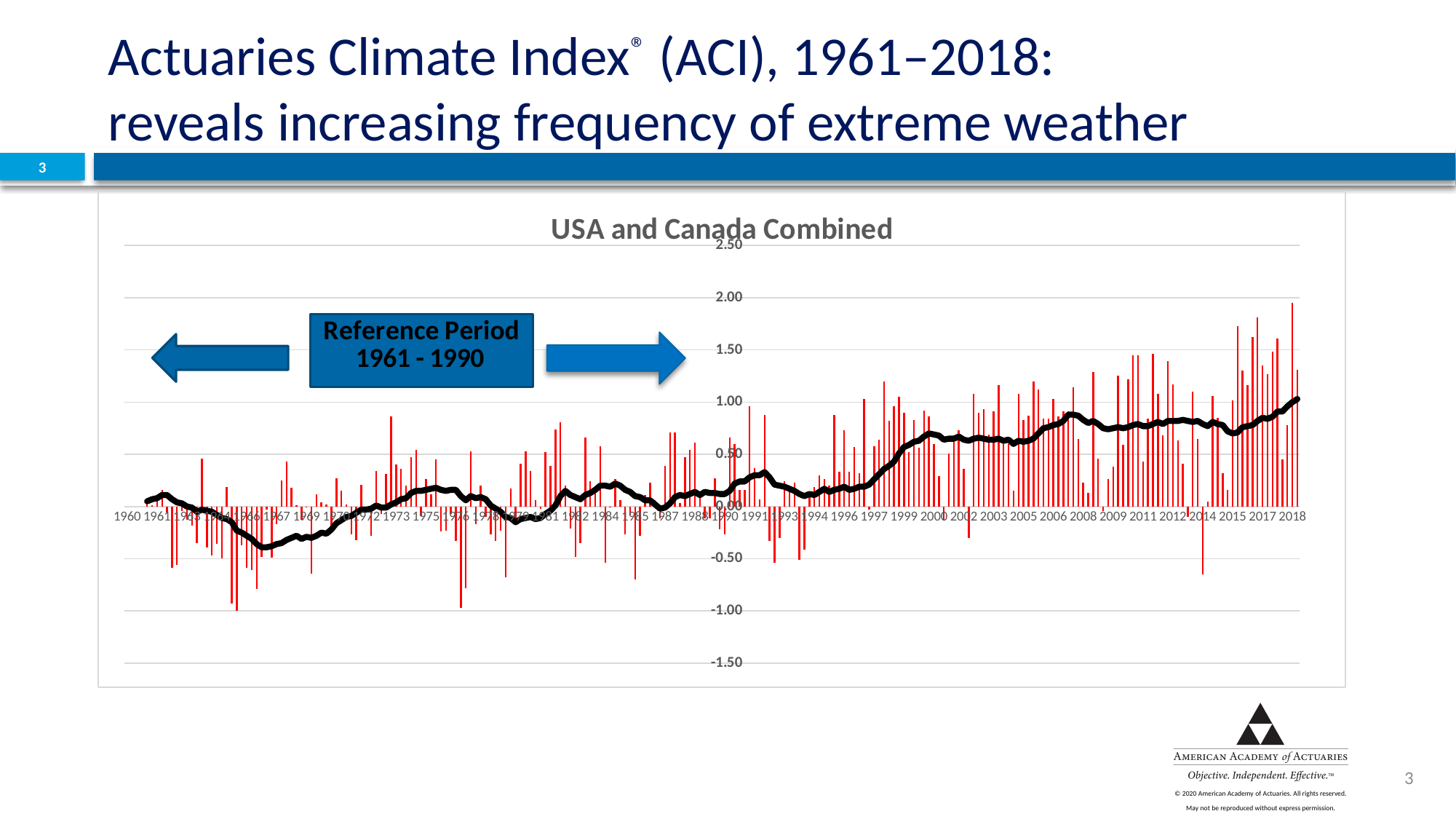

# Actuaries Climate Index® (ACI), 1961–2018: reveals increasing frequency of extreme weather
3

### Chart: USA and Canada Combined

| Category | ACI | 5Yr ACI |
|---|---|---|
| 1960 | None | None |
| 1960 | None | None |
| 1960 | None | None |
| 1960 | None | None |
| 1961 | 0.03 | 0.05 |
| 1961 | 0.01 | 0.07 |
| 1961 | 0.07 | 0.08 |
| 1961 | 0.16 | 0.11 |
| 1962 | -0.06 | 0.11 |
| 1962 | -0.59 | 0.07 |
| 1962 | -0.56 | 0.04 |
| 1962 | -0.04 | 0.03 |
| 1963 | -0.13 | 0.0 |
| 1963 | -0.18 | -0.01 |
| 1963 | -0.35 | -0.05 |
| 1963 | 0.46 | -0.03 |
| 1964 | -0.39 | -0.04 |
| 1964 | -0.47 | -0.05 |
| 1964 | -0.36 | -0.08 |
| 1964 | -0.5 | -0.11 |
| 1965 | 0.19 | -0.12 |
| 1965 | -0.93 | -0.15 |
| 1965 | -1.0 | -0.23 |
| 1965 | -0.37 | -0.25 |
| 1966 | -0.59 | -0.28 |
| 1966 | -0.61 | -0.31 |
| 1966 | -0.79 | -0.36 |
| 1966 | -0.48 | -0.39 |
| 1967 | -0.03 | -0.39 |
| 1967 | -0.49 | -0.38 |
| 1967 | -0.17 | -0.36 |
| 1967 | 0.25 | -0.35 |
| 1968 | 0.43 | -0.32 |
| 1968 | 0.18 | -0.3 |
| 1968 | 0.01 | -0.28 |
| 1968 | -0.13 | -0.31 |
| 1969 | -0.01 | -0.29 |
| 1969 | -0.64 | -0.3 |
| 1969 | 0.12 | -0.28 |
| 1969 | 0.04 | -0.25 |
| 1970 | 0.02 | -0.26 |
| 1970 | -0.2 | -0.22 |
| 1970 | 0.27 | -0.16 |
| 1970 | 0.15 | -0.13 |
| 1971 | 0.02 | -0.1 |
| 1971 | -0.27 | -0.09 |
| 1971 | -0.32 | -0.06 |
| 1971 | 0.21 | -0.03 |
| 1972 | -0.01 | -0.03 |
| 1972 | -0.28 | -0.02 |
| 1972 | 0.34 | 0.01 |
| 1972 | -0.07 | -0.01 |
| 1973 | 0.31 | -0.01 |
| 1973 | 0.86 | 0.02 |
| 1973 | 0.4 | 0.04 |
| 1973 | 0.36 | 0.07 |
| 1974 | 0.2 | 0.08 |
| 1974 | 0.47 | 0.13 |
| 1974 | 0.54 | 0.15 |
| 1974 | -0.09 | 0.15 |
| 1975 | 0.26 | 0.16 |
| 1975 | 0.12 | 0.17 |
| 1975 | 0.45 | 0.18 |
| 1975 | -0.24 | 0.16 |
| 1976 | -0.23 | 0.15 |
| 1976 | -0.07 | 0.16 |
| 1976 | -0.33 | 0.16 |
| 1976 | -0.97 | 0.1 |
| 1977 | -0.78 | 0.06 |
| 1977 | 0.53 | 0.1 |
| 1977 | -0.17 | 0.08 |
| 1977 | 0.2 | 0.09 |
| 1978 | -0.1 | 0.07 |
| 1978 | -0.27 | 0.01 |
| 1978 | -0.33 | -0.02 |
| 1978 | -0.23 | -0.05 |
| 1979 | -0.68 | -0.1 |
| 1979 | 0.17 | -0.11 |
| 1979 | -0.17 | -0.15 |
| 1979 | 0.41 | -0.12 |
| 1980 | 0.53 | -0.11 |
| 1980 | 0.34 | -0.1 |
| 1980 | 0.06 | -0.12 |
| 1980 | -0.02 | -0.11 |
| 1981 | 0.52 | -0.07 |
| 1981 | 0.39 | -0.04 |
| 1981 | 0.74 | 0.01 |
| 1981 | 0.81 | 0.1 |
| 1982 | 0.2 | 0.15 |
| 1982 | -0.21 | 0.11 |
| 1982 | -0.48 | 0.09 |
| 1982 | -0.35 | 0.07 |
| 1983 | 0.66 | 0.11 |
| 1983 | 0.24 | 0.13 |
| 1983 | 0.16 | 0.16 |
| 1983 | 0.58 | 0.2 |
| 1984 | -0.54 | 0.2 |
| 1984 | -0.01 | 0.19 |
| 1984 | 0.26 | 0.22 |
| 1984 | 0.06 | 0.2 |
| 1985 | -0.27 | 0.16 |
| 1985 | -0.08 | 0.14 |
| 1985 | -0.7 | 0.1 |
| 1985 | -0.28 | 0.09 |
| 1986 | 0.11 | 0.06 |
| 1986 | 0.23 | 0.06 |
| 1986 | 0.06 | 0.02 |
| 1986 | -0.11 | -0.02 |
| 1987 | 0.39 | -0.01 |
| 1987 | 0.71 | 0.03 |
| 1987 | 0.71 | 0.09 |
| 1987 | 0.03 | 0.11 |
| 1988 | 0.47 | 0.1 |
| 1988 | 0.54 | 0.12 |
| 1988 | 0.61 | 0.14 |
| 1988 | 0.1 | 0.11 |
| 1989 | -0.11 | 0.14 |
| 1989 | -0.11 | 0.13 |
| 1989 | 0.27 | 0.13 |
| 1989 | -0.22 | 0.12 |
| 1990 | -0.27 | 0.12 |
| 1990 | 0.66 | 0.15 |
| 1990 | 0.6 | 0.22 |
| 1990 | 0.16 | 0.24 |
| 1991 | 0.16 | 0.24 |
| 1991 | 0.96 | 0.28 |
| 1991 | 0.37 | 0.3 |
| 1991 | 0.07 | 0.3 |
| 1992 | 0.88 | 0.33 |
| 1992 | -0.33 | 0.28 |
| 1992 | -0.54 | 0.21 |
| 1992 | -0.3 | 0.2 |
| 1993 | 0.24 | 0.19 |
| 1993 | 0.19 | 0.17 |
| 1993 | 0.23 | 0.15 |
| 1993 | -0.51 | 0.12 |
| 1994 | -0.41 | 0.1 |
| 1994 | 0.14 | 0.12 |
| 1994 | 0.19 | 0.11 |
| 1994 | 0.3 | 0.14 |
| 1995 | 0.26 | 0.17 |
| 1995 | 0.2 | 0.14 |
| 1995 | 0.88 | 0.16 |
| 1995 | 0.33 | 0.17 |
| 1996 | 0.73 | 0.19 |
| 1996 | 0.33 | 0.16 |
| 1996 | 0.57 | 0.17 |
| 1996 | 0.32 | 0.19 |
| 1997 | 1.03 | 0.19 |
| 1997 | -0.03 | 0.21 |
| 1997 | 0.58 | 0.26 |
| 1997 | 0.64 | 0.31 |
| 1998 | 1.2 | 0.36 |
| 1998 | 0.82 | 0.39 |
| 1998 | 0.96 | 0.43 |
| 1998 | 1.05 | 0.51 |
| 1999 | 0.9 | 0.57 |
| 1999 | 0.52 | 0.59 |
| 1999 | 0.83 | 0.62 |
| 1999 | 0.56 | 0.63 |
| 2000 | 0.92 | 0.67 |
| 2000 | 0.86 | 0.7 |
| 2000 | 0.6 | 0.69 |
| 2000 | 0.29 | 0.68 |
| 2001 | -0.13 | 0.64 |
| 2001 | 0.51 | 0.65 |
| 2001 | 0.62 | 0.65 |
| 2001 | 0.73 | 0.67 |
| 2002 | 0.36 | 0.64 |
| 2002 | -0.3 | 0.63 |
| 2002 | 1.08 | 0.65 |
| 2002 | 0.9 | 0.66 |
| 2003 | 0.93 | 0.65 |
| 2003 | 0.69 | 0.64 |
| 2003 | 0.91 | 0.64 |
| 2003 | 1.16 | 0.65 |
| 2004 | 0.61 | 0.63 |
| 2004 | 0.6 | 0.64 |
| 2004 | 0.15 | 0.6 |
| 2004 | 1.08 | 0.63 |
| 2005 | 0.83 | 0.62 |
| 2005 | 0.87 | 0.63 |
| 2005 | 1.2 | 0.65 |
| 2005 | 1.12 | 0.7 |
| 2006 | 0.84 | 0.75 |
| 2006 | 0.84 | 0.76 |
| 2006 | 1.03 | 0.78 |
| 2006 | 0.86 | 0.79 |
| 2007 | 0.91 | 0.82 |
| 2007 | 0.91 | 0.88 |
| 2007 | 1.14 | 0.88 |
| 2007 | 0.65 | 0.87 |
| 2008 | 0.23 | 0.83 |
| 2008 | 0.13 | 0.8 |
| 2008 | 1.29 | 0.82 |
| 2008 | 0.46 | 0.79 |
| 2009 | -0.04 | 0.75 |
| 2009 | 0.26 | 0.74 |
| 2009 | 0.38 | 0.75 |
| 2009 | 1.25 | 0.76 |
| 2010 | 0.59 | 0.75 |
| 2010 | 1.22 | 0.76 |
| 2010 | 1.45 | 0.78 |
| 2010 | 1.45 | 0.79 |
| 2011 | 0.43 | 0.77 |
| 2011 | 0.84 | 0.77 |
| 2011 | 1.46 | 0.79 |
| 2011 | 1.08 | 0.81 |
| 2012 | 0.68 | 0.79 |
| 2012 | 1.39 | 0.82 |
| 2012 | 1.17 | 0.82 |
| 2012 | 0.63 | 0.82 |
| 2013 | 0.41 | 0.83 |
| 2013 | -0.1 | 0.82 |
| 2013 | 1.1 | 0.81 |
| 2013 | 0.65 | 0.82 |
| 2014 | -0.65 | 0.79 |
| 2014 | 0.05 | 0.77 |
| 2014 | 1.06 | 0.81 |
| 2014 | 0.85 | 0.79 |
| 2015 | 0.32 | 0.78 |
| 2015 | 0.16 | 0.72 |
| 2015 | 1.02 | 0.7 |
| 2015 | 1.73 | 0.71 |
| 2016 | 1.3 | 0.76 |
| 2016 | 1.16 | 0.77 |
| 2016 | 1.62 | 0.78 |
| 2016 | 1.81 | 0.82 |
| 2017 | 1.35 | 0.85 |
| 2017 | 1.27 | 0.84 |
| 2017 | 1.48 | 0.86 |
| 2017 | 1.61 | 0.91 |
| 2018 | 0.45 | 0.91 |
| 2018 | 0.78 | 0.96 |
| 2018 | 1.95 | 1.0 |
| 2018 | 1.31 | 1.03 |